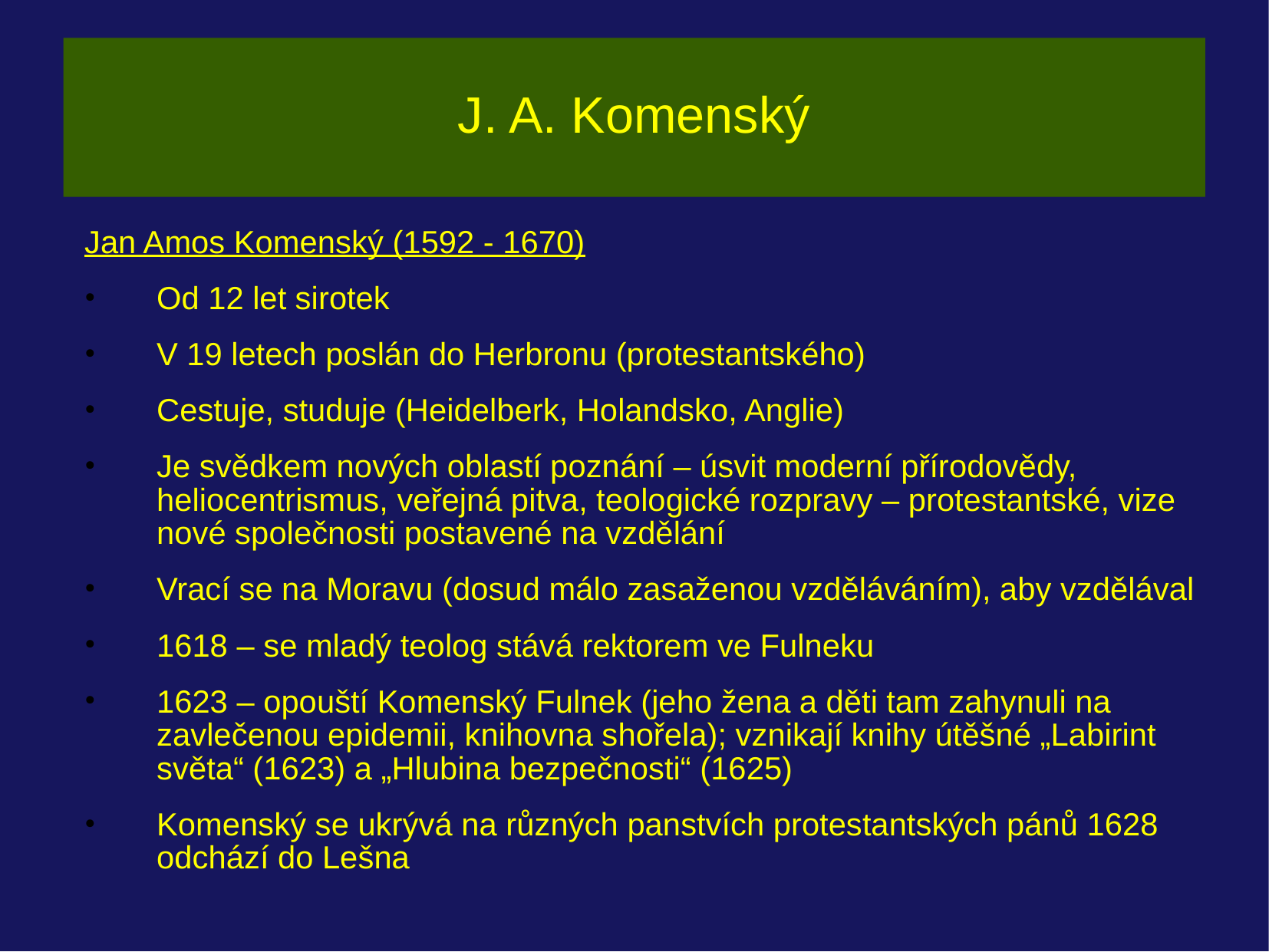

# J. A. Komenský
Jan Amos Komenský (1592 - 1670)
Od 12 let sirotek
V 19 letech poslán do Herbronu (protestantského)
Cestuje, studuje (Heidelberk, Holandsko, Anglie)
Je svědkem nových oblastí poznání – úsvit moderní přírodovědy, heliocentrismus, veřejná pitva, teologické rozpravy – protestantské, vize nové společnosti postavené na vzdělání
Vrací se na Moravu (dosud málo zasaženou vzděláváním), aby vzdělával
1618 – se mladý teolog stává rektorem ve Fulneku
1623 – opouští Komenský Fulnek (jeho žena a děti tam zahynuli na zavlečenou epidemii, knihovna shořela); vznikají knihy útěšné „Labirint světa“ (1623) a „Hlubina bezpečnosti“ (1625)
Komenský se ukrývá na různých panstvích protestantských pánů 1628 odchází do Lešna